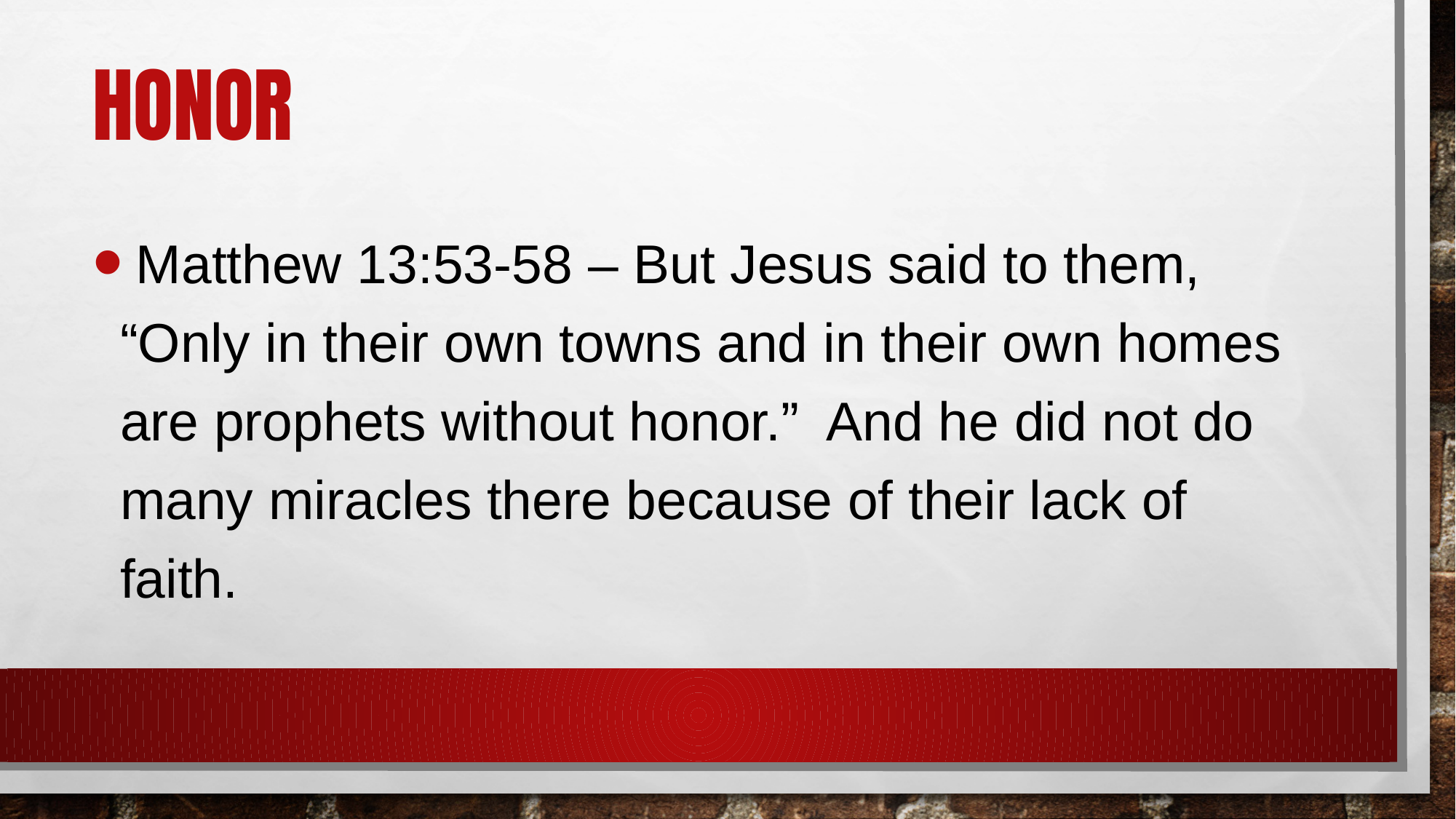

# Honor
 Matthew 13:53-58 – But Jesus said to them, “Only in their own towns and in their own homes are prophets without honor.”  And he did not do many miracles there because of their lack of faith.